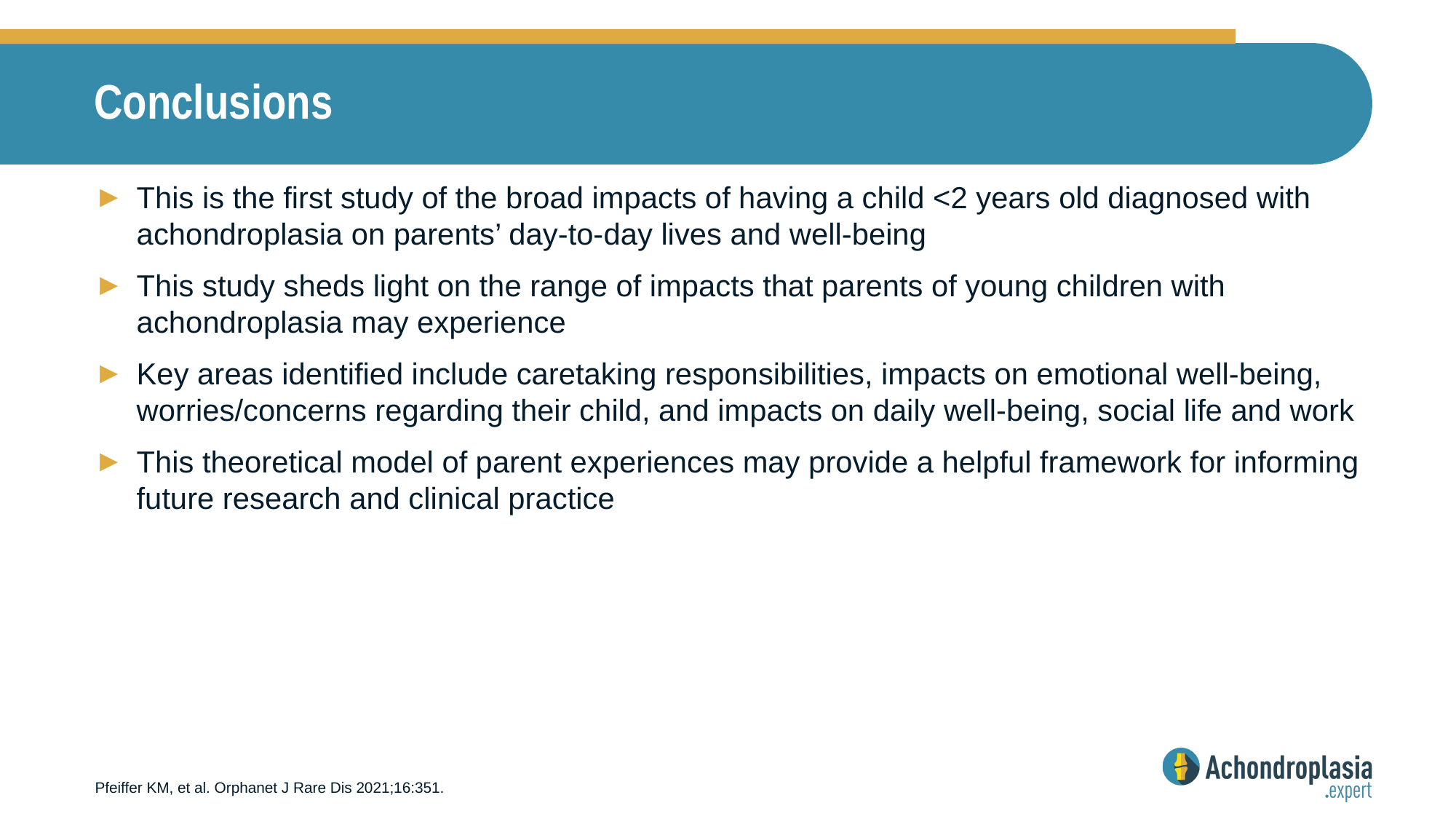

# Conclusions
This is the first study of the broad impacts of having a child <2 years old diagnosed with achondroplasia on parents’ day-to-day lives and well-being
This study sheds light on the range of impacts that parents of young children with achondroplasia may experience
Key areas identified include caretaking responsibilities, impacts on emotional well-being, worries/concerns regarding their child, and impacts on daily well-being, social life and work
This theoretical model of parent experiences may provide a helpful framework for informing future research and clinical practice

Pfeiffer KM, et al. Orphanet J Rare Dis 2021;16:351.